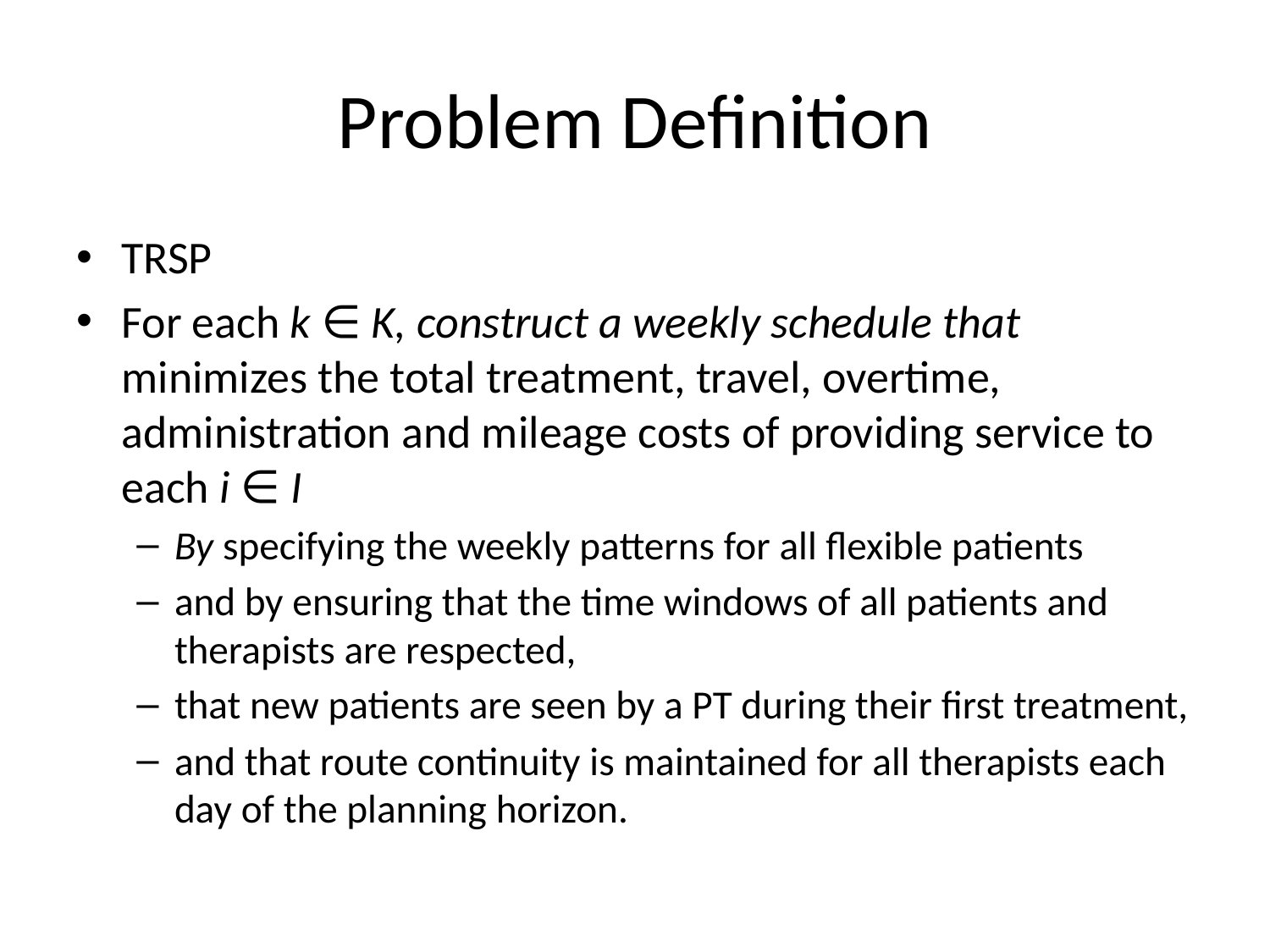

# Problem Definition
TRSP
For each k ∈ K, construct a weekly schedule that minimizes the total treatment, travel, overtime, administration and mileage costs of providing service to each i ∈ I
By specifying the weekly patterns for all flexible patients
and by ensuring that the time windows of all patients and therapists are respected,
that new patients are seen by a PT during their first treatment,
and that route continuity is maintained for all therapists each day of the planning horizon.